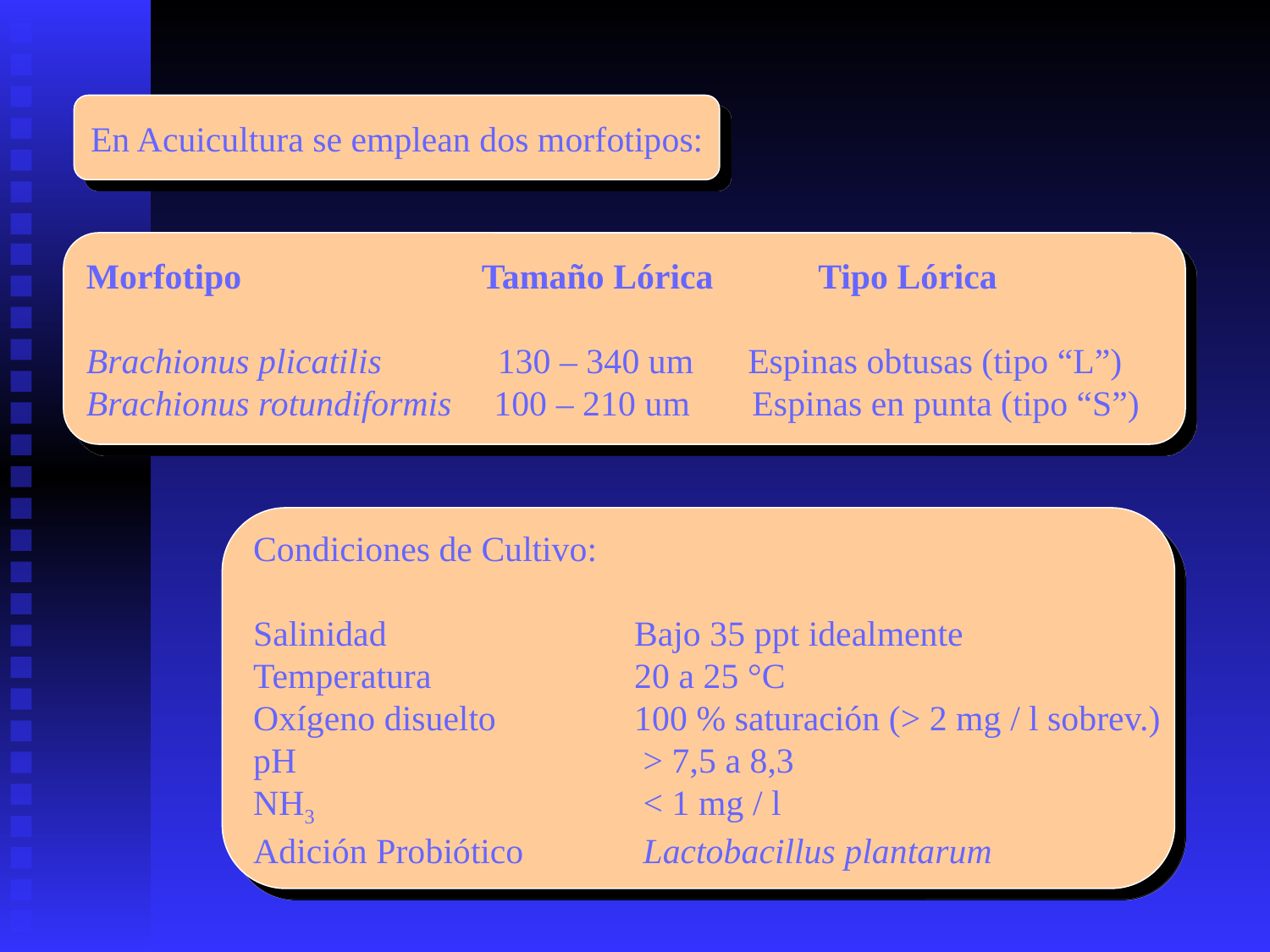

En Acuicultura se emplean dos morfotipos:
Morfotipo	                Tamaño Lórica	           Tipo Lórica

Brachionus plicatilis             130 – 340 um	   Espinas obtusas (tipo “L”)
Brachionus rotundiformis	   100 – 210 um       Espinas en punta (tipo “S”)

Condiciones de Cultivo:

Salinidad		Bajo 35 ppt idealmente
Temperatura  		20 a 25 °C
Oxígeno disuelto		100 % saturación (> 2 mg / l sobrev.)
pH			 > 7,5 a 8,3
NH3 			 < 1 mg / l
Adición Probiótico	 Lactobacillus plantarum